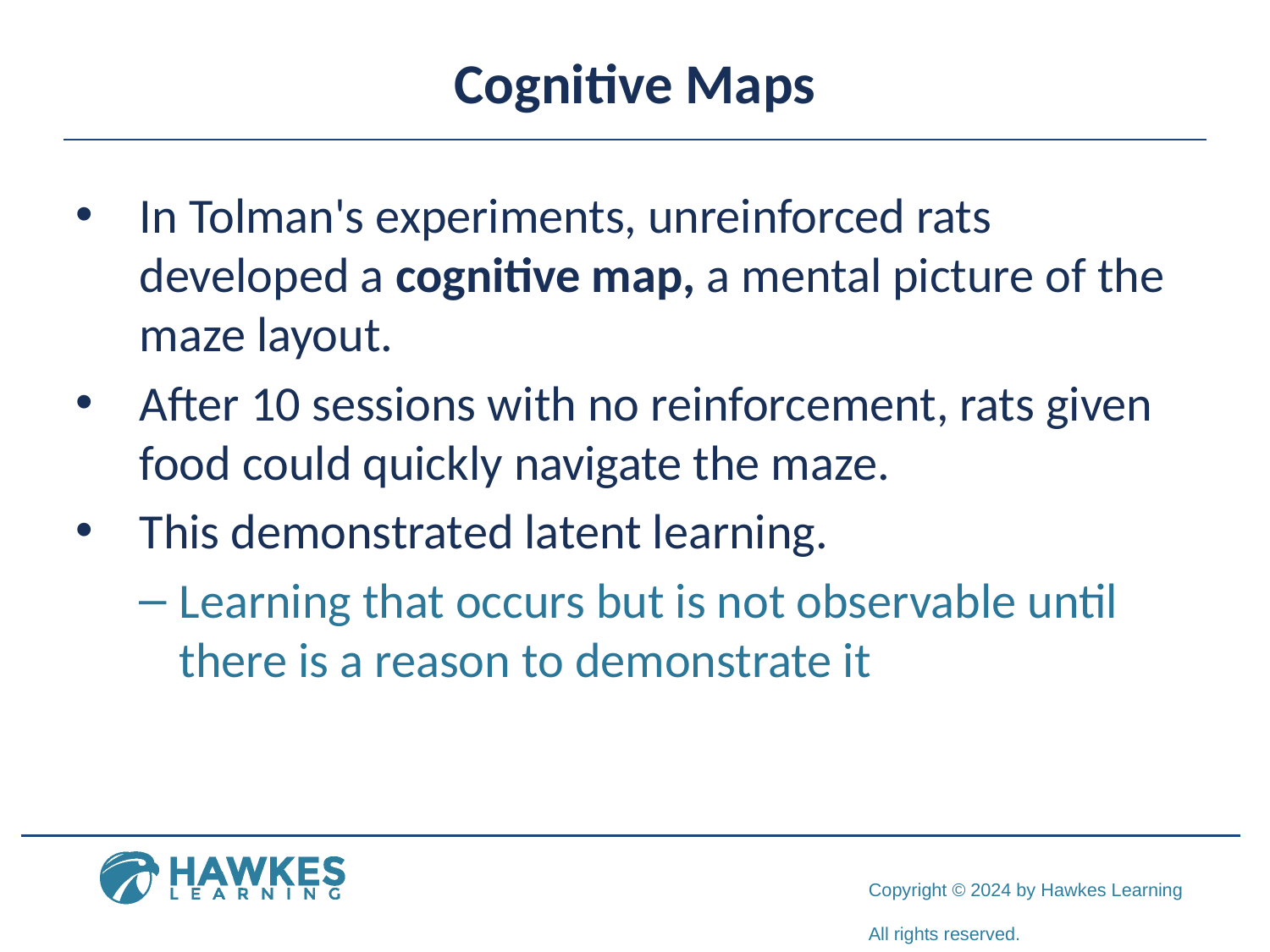

# Cognitive Maps
In Tolman's experiments, unreinforced rats developed a cognitive map, a mental picture of the maze layout.
After 10 sessions with no reinforcement, rats given food could quickly navigate the maze.
This demonstrated latent learning.
Learning that occurs but is not observable until there is a reason to demonstrate it